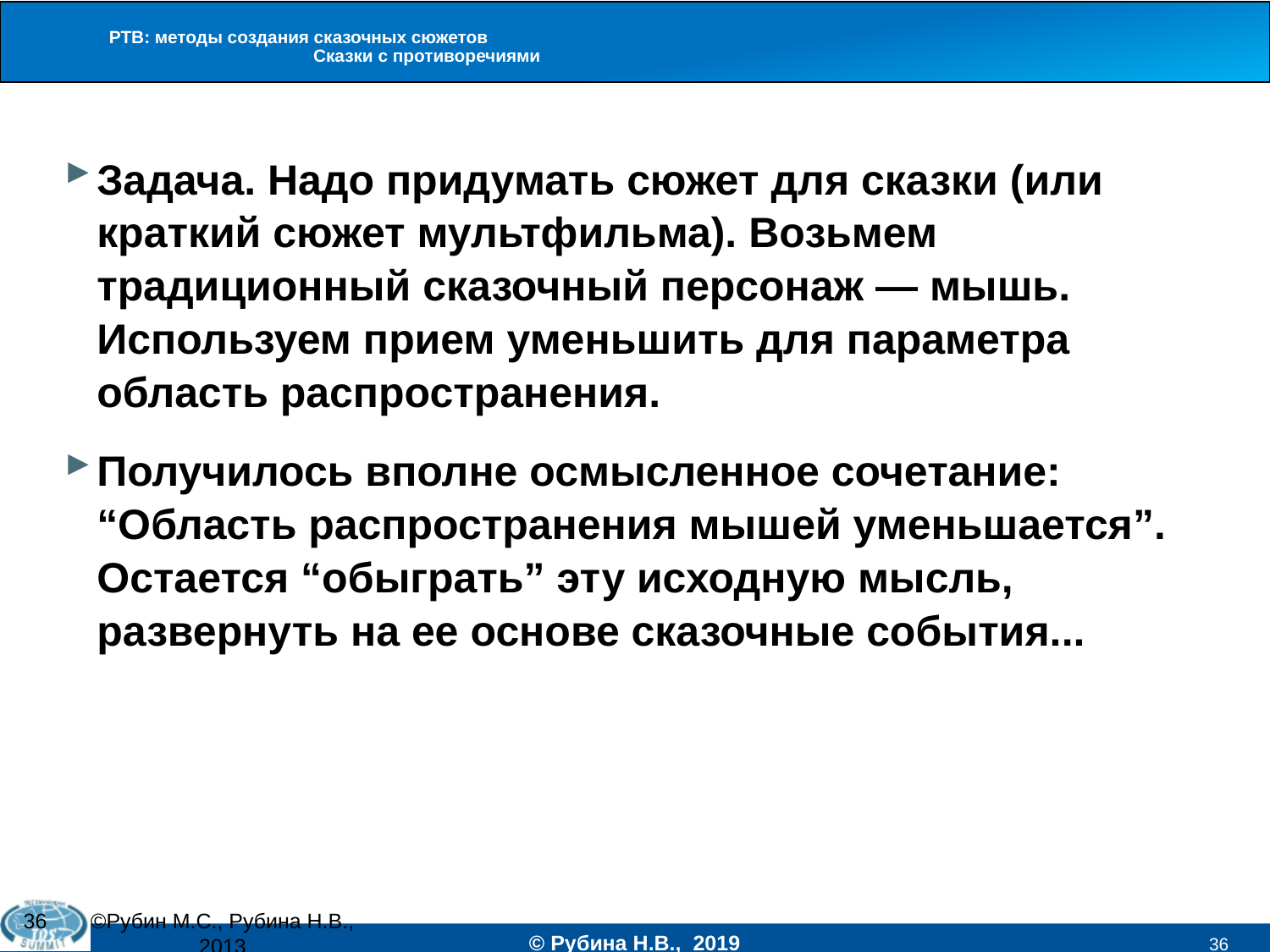

# РТВ: методы создания сказочных сюжетов Сказки с противоречиями
Задача. Надо придумать сюжет для сказки (или краткий сюжет мультфильма). Возьмем традиционный сказочный персонаж — мышь. Используем прием уменьшить для параметра область распространения.
Получилось вполне осмысленное сочетание: “Область распространения мышей уменьшается”. Остается “обыграть” эту исходную мысль, развернуть на ее основе сказочные события...
36
©Рубин М.С., Рубина Н.В., 2013